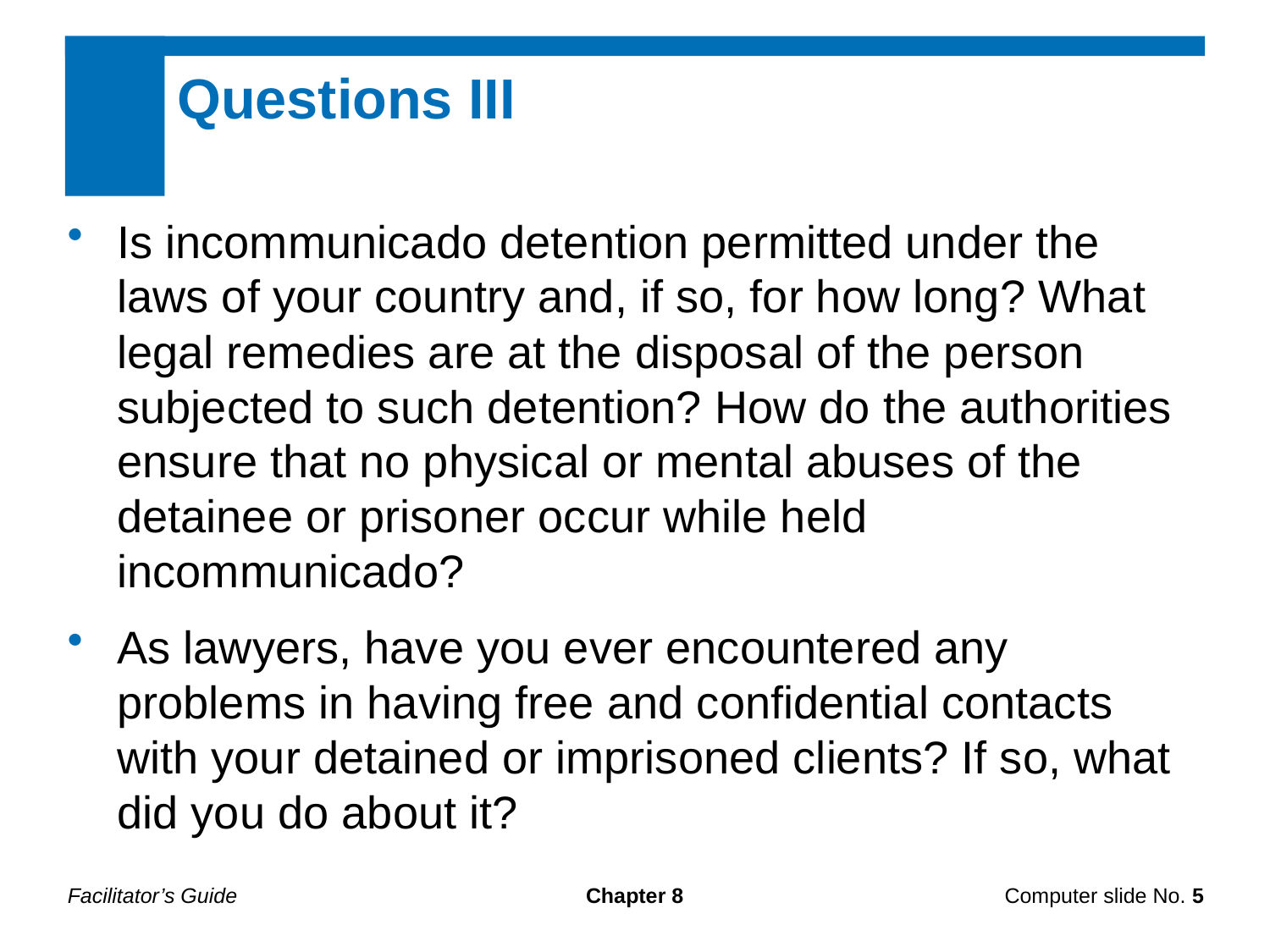

Questions III
Is incommunicado detention permitted under the laws of your country and, if so, for how long? What legal remedies are at the disposal of the person subjected to such detention? How do the authorities ensure that no physical or mental abuses of the detainee or prisoner occur while held incommunicado?
As lawyers, have you ever encountered any problems in having free and confidential contacts with your detained or imprisoned clients? If so, what did you do about it?
Facilitator’s Guide
Chapter 8
Computer slide No. 5